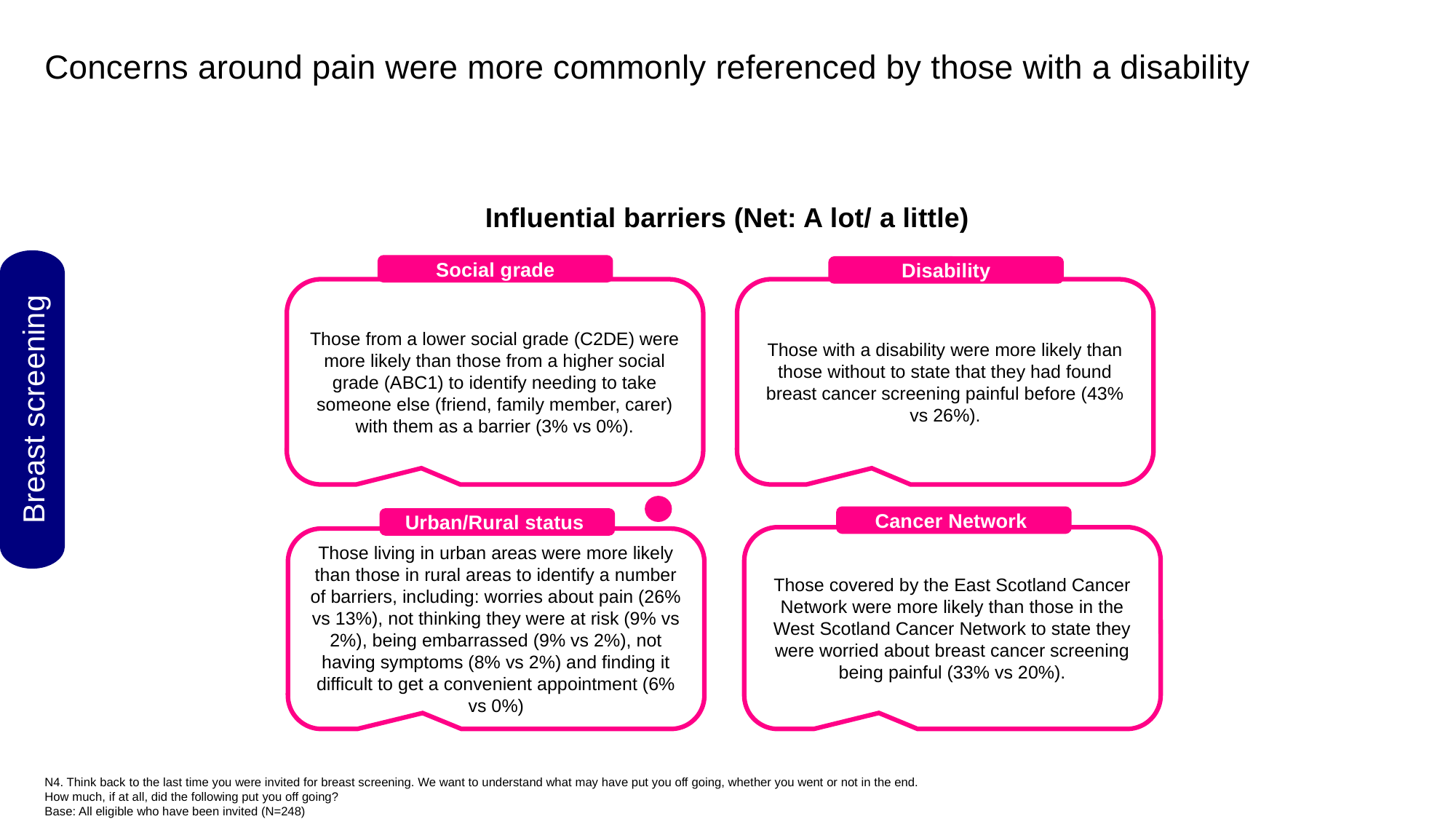

Concerns around pain were more commonly referenced by those with a disability
Influential barriers (Net: A lot/ a little)
Social grade
Disability
Those from a lower social grade (C2DE) were more likely than those from a higher social grade (ABC1) to identify needing to take someone else (friend, family member, carer) with them as a barrier (3% vs 0%).
Those with a disability were more likely than those without to state that they had found breast cancer screening painful before (43% vs 26%).
Breast screening

Cancer Network
Urban/Rural status
Those covered by the East Scotland Cancer Network were more likely than those in the West Scotland Cancer Network to state they were worried about breast cancer screening being painful (33% vs 20%).
Those living in urban areas were more likely than those in rural areas to identify a number of barriers, including: worries about pain (26% vs 13%), not thinking they were at risk (9% vs 2%), being embarrassed (9% vs 2%), not having symptoms (8% vs 2%) and finding it difficult to get a convenient appointment (6% vs 0%)
N4. Think back to the last time you were invited for breast screening. We want to understand what may have put you off going, whether you went or not in the end. How much, if at all, did the following put you off going?
Base: All eligible who have been invited (N=248)